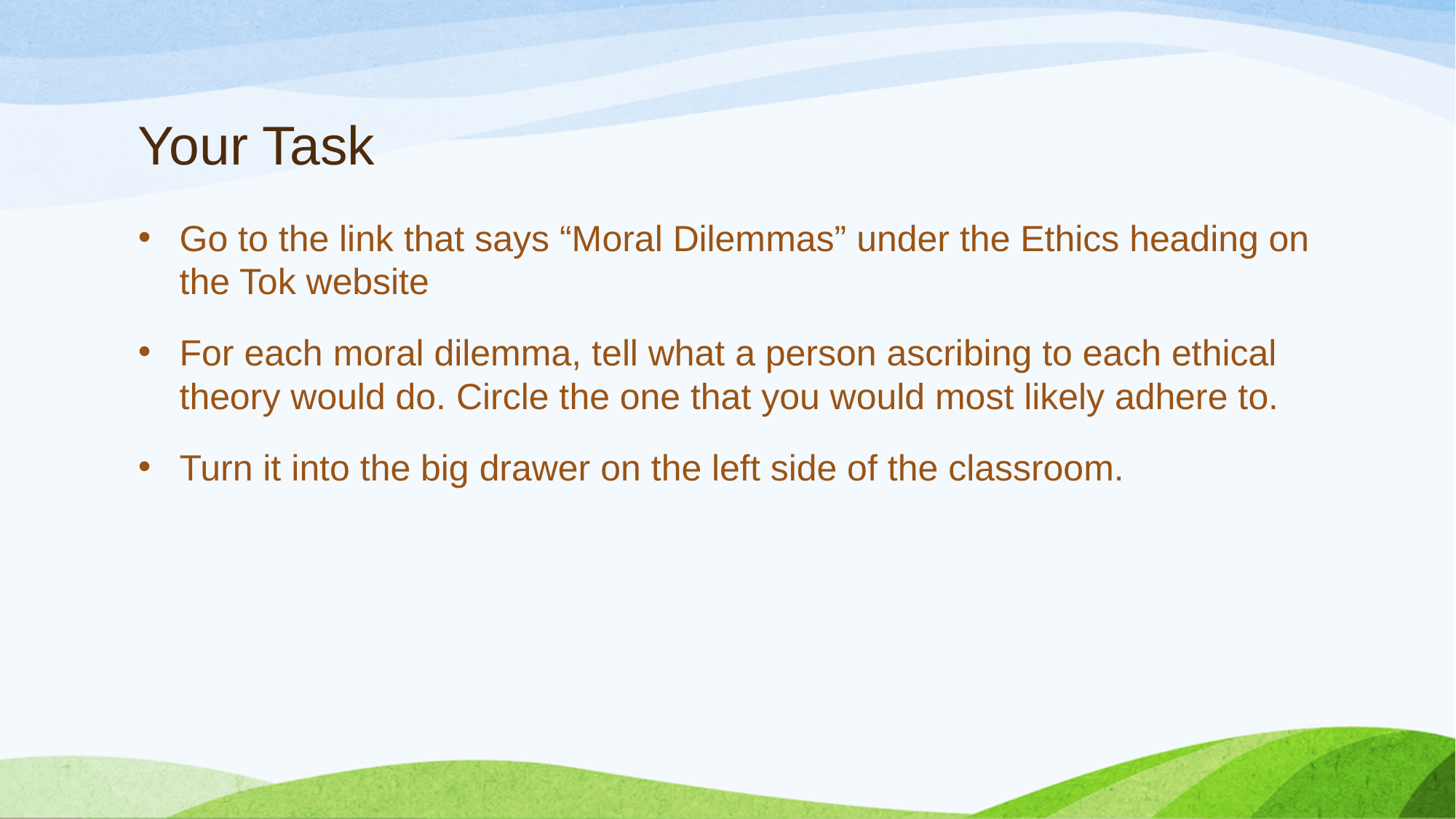

# Your Task
Go to the link that says “Moral Dilemmas” under the Ethics heading on the Tok website
For each moral dilemma, tell what a person ascribing to each ethical theory would do. Circle the one that you would most likely adhere to.
Turn it into the big drawer on the left side of the classroom.